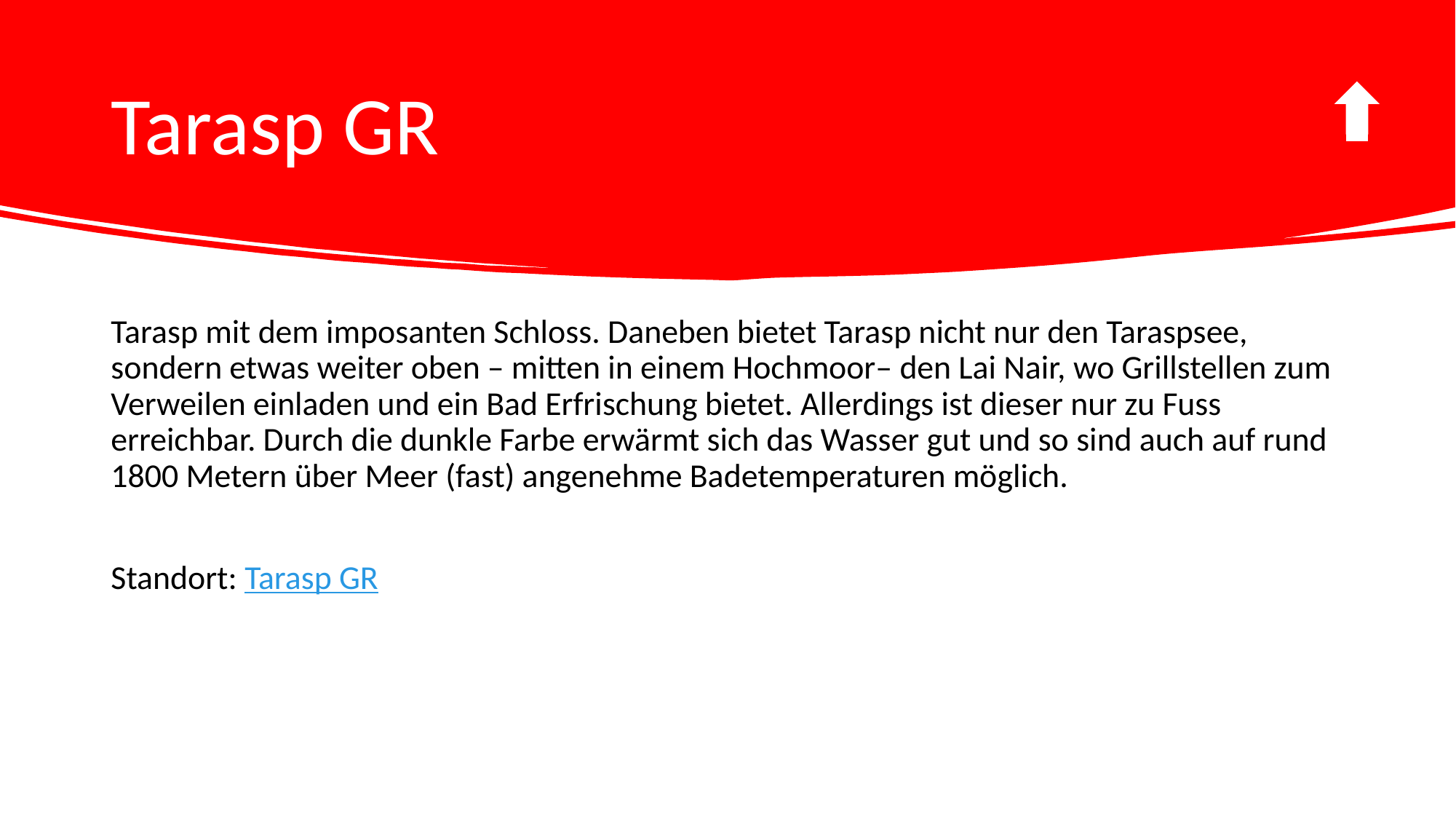

# Tarasp GR

Tarasp mit dem imposanten Schloss. Daneben bietet Tarasp nicht nur den Taraspsee, sondern etwas weiter oben – mitten in einem Hochmoor– den Lai Nair, wo Grillstellen zum Verweilen einladen und ein Bad Erfrischung bietet. Allerdings ist dieser nur zu Fuss erreichbar. Durch die dunkle Farbe erwärmt sich das Wasser gut und so sind auch auf rund 1800 Metern über Meer (fast) angenehme Badetemperaturen möglich.

Standort: Tarasp GR